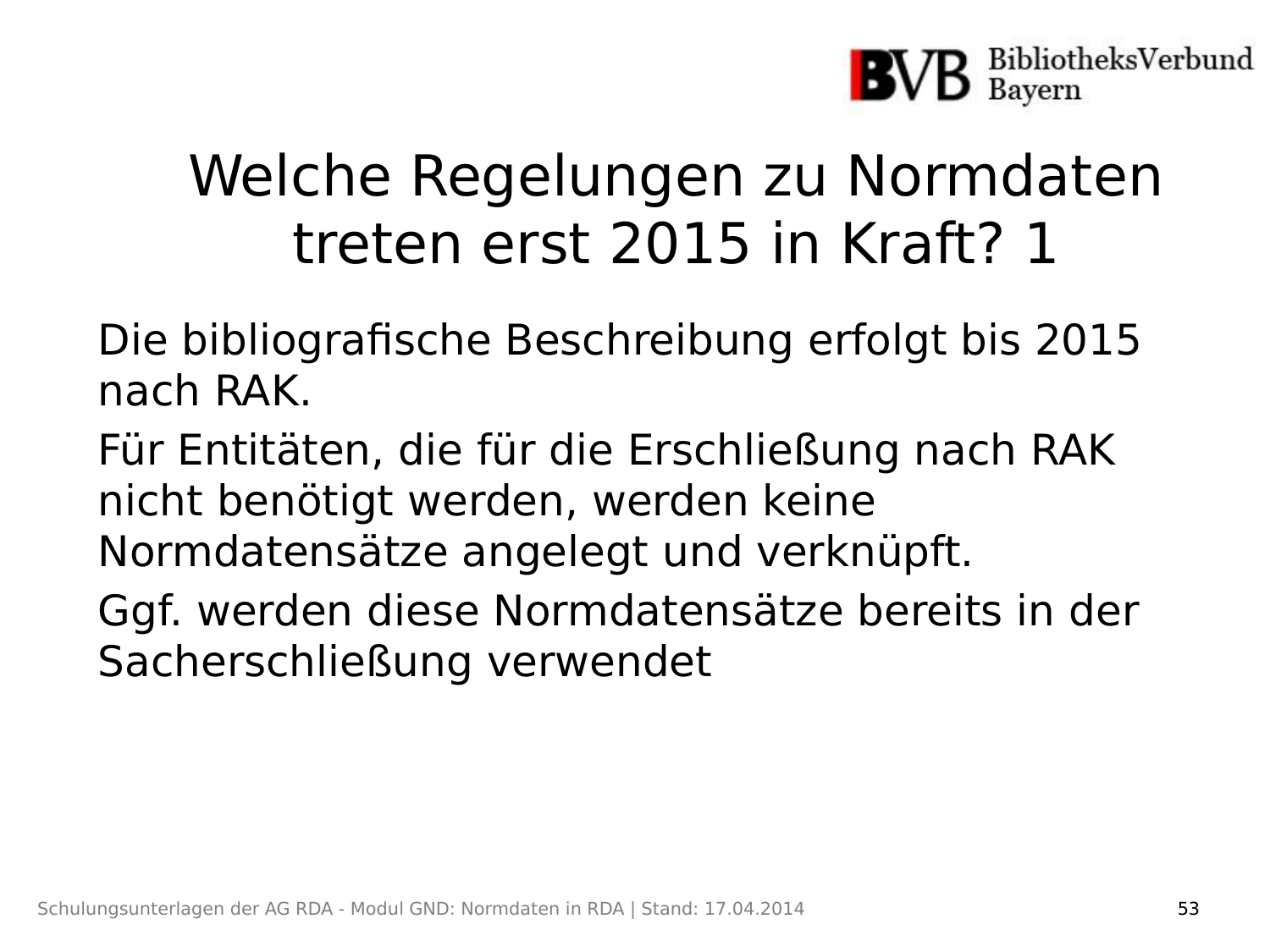

Welche Regelungen zu Normdaten treten erst 2015 in Kraft? 1
Die bibliografische Beschreibung erfolgt bis 2015 nach RAK.
Für Entitäten, die für die Erschließung nach RAK nicht benötigt werden, werden keine Normdatensätze angelegt und verknüpft.
Ggf. werden diese Normdatensätze bereits in der Sacherschließung verwendet